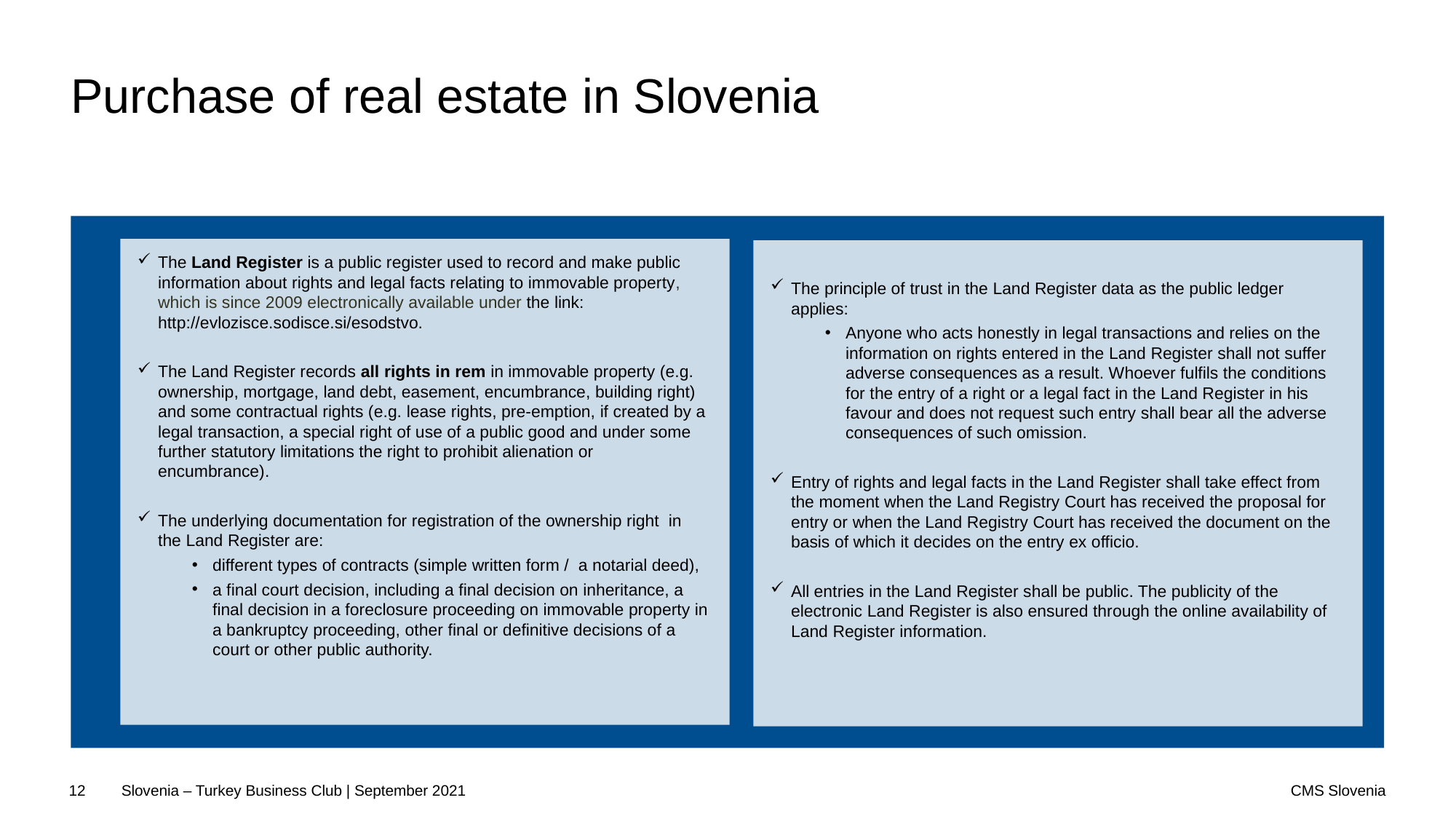

# Purchase of real estate in Slovenia

The Land Register is a public register used to record and make public information about rights and legal facts relating to immovable property, which is since 2009 electronically available under the link: http://evlozisce.sodisce.si/esodstvo.

The Land Register records all rights in rem in immovable property (e.g. ownership, mortgage, land debt, easement, encumbrance, building right) and some contractual rights (e.g. lease rights, pre-emption, if created by a legal transaction, a special right of use of a public good and under some further statutory limitations the right to prohibit alienation or encumbrance).

The underlying documentation for registration of the ownership right  in the Land Register are:
different types of contracts (simple written form /  a notarial deed),
a final court decision, including a final decision on inheritance, a final decision in a foreclosure proceeding on immovable property in a bankruptcy proceeding, other final or definitive decisions of a court or other public authority.

The principle of trust in the Land Register data as the public ledger applies:
Anyone who acts honestly in legal transactions and relies on the information on rights entered in the Land Register shall not suffer adverse consequences as a result. Whoever fulfils the conditions for the entry of a right or a legal fact in the Land Register in his favour and does not request such entry shall bear all the adverse consequences of such omission.

Entry of rights and legal facts in the Land Register shall take effect from the moment when the Land Registry Court has received the proposal for entry or when the Land Registry Court has received the document on the basis of which it decides on the entry ex officio.

All entries in the Land Register shall be public. The publicity of the electronic Land Register is also ensured through the online availability of  Land Register information.
12